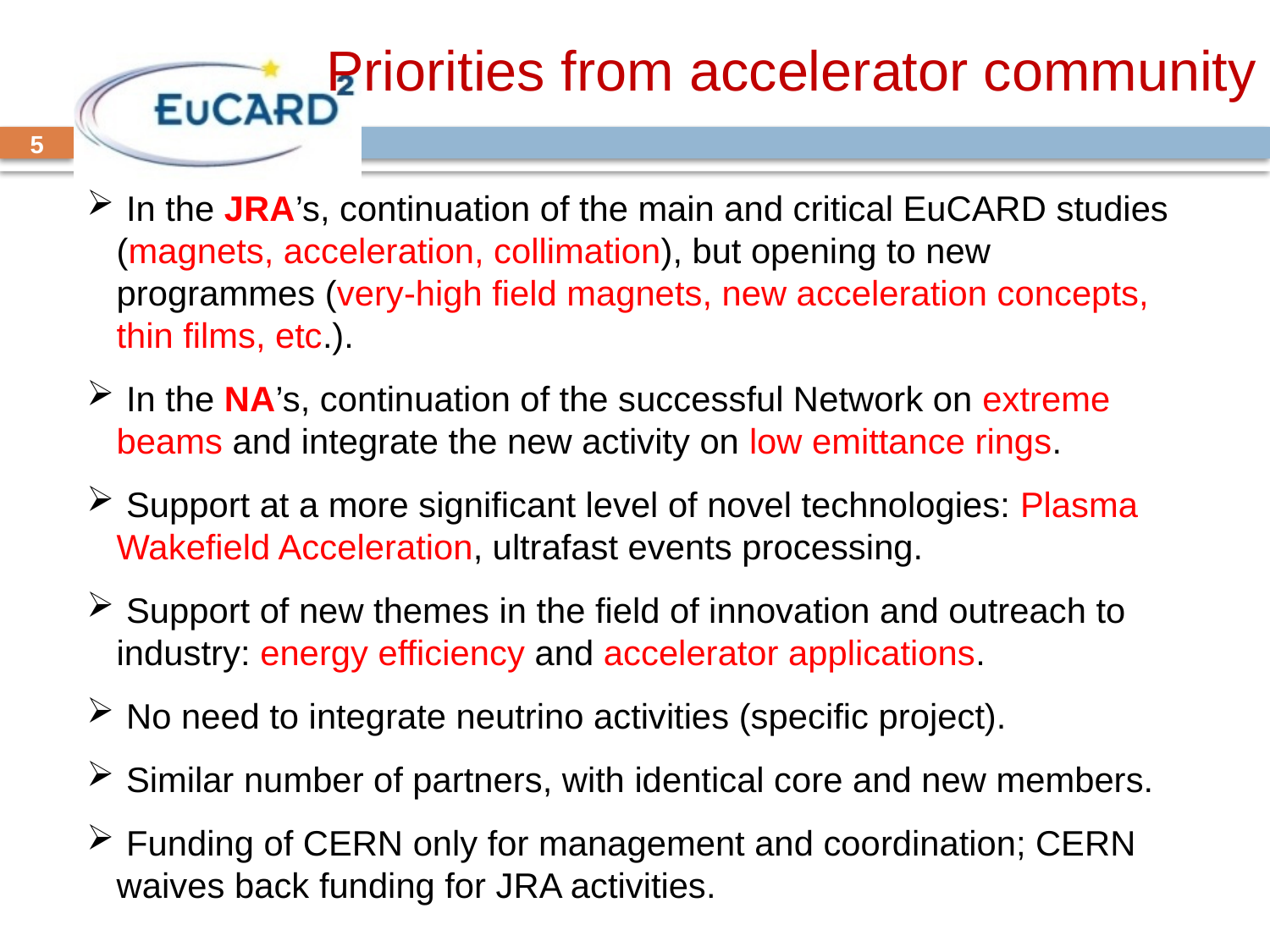

# Priorities from accelerator community
5
 In the JRA’s, continuation of the main and critical EuCARD studies (magnets, acceleration, collimation), but opening to new programmes (very-high field magnets, new acceleration concepts, thin films, etc.).
 In the NA’s, continuation of the successful Network on extreme beams and integrate the new activity on low emittance rings.
 Support at a more significant level of novel technologies: Plasma Wakefield Acceleration, ultrafast events processing.
 Support of new themes in the field of innovation and outreach to industry: energy efficiency and accelerator applications.
 No need to integrate neutrino activities (specific project).
 Similar number of partners, with identical core and new members.
 Funding of CERN only for management and coordination; CERN waives back funding for JRA activities.